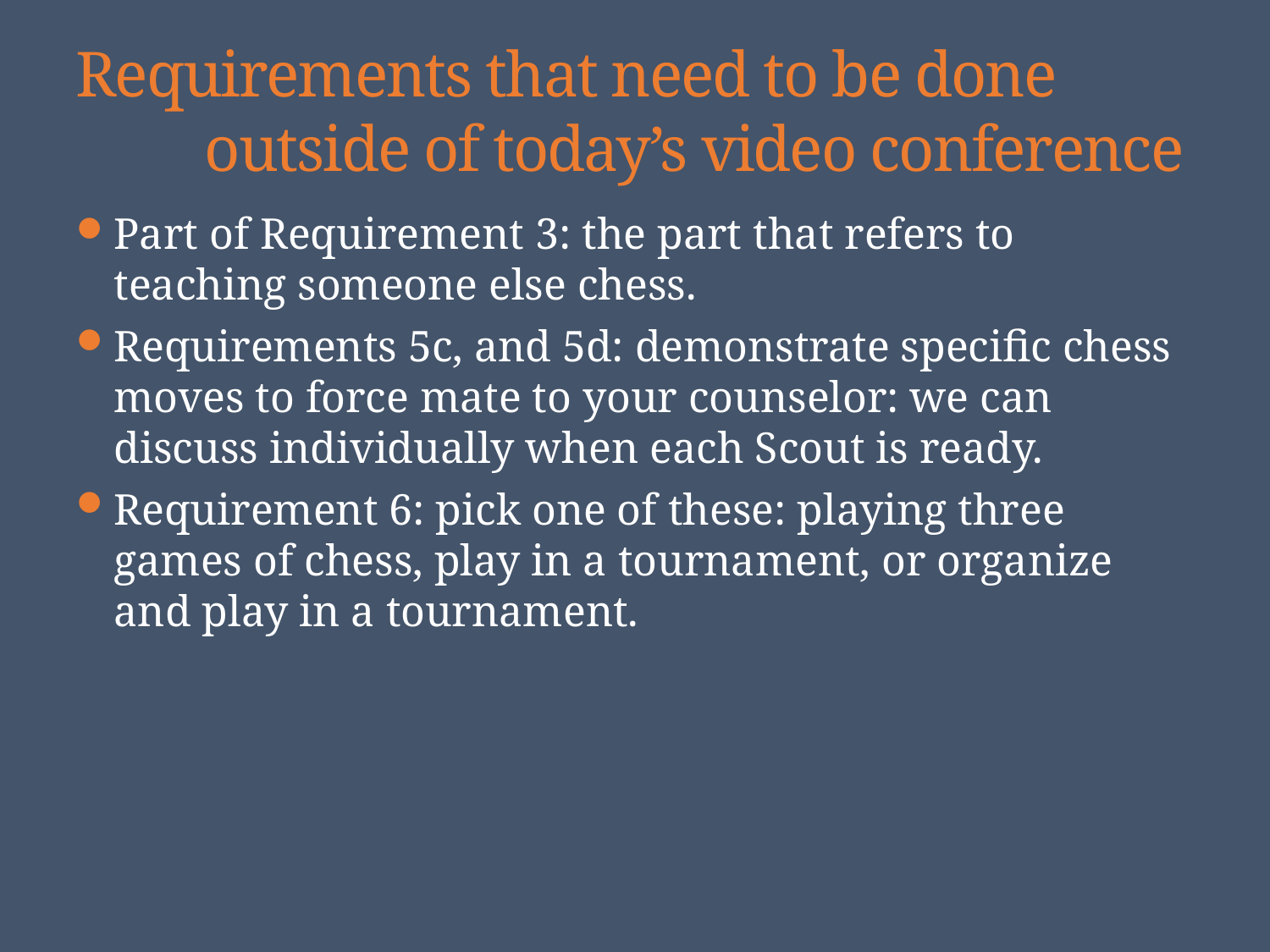

# Requirements that need to be done outside of today’s video conference
Part of Requirement 3: the part that refers to teaching someone else chess.
Requirements 5c, and 5d: demonstrate specific chess moves to force mate to your counselor: we can discuss individually when each Scout is ready.
Requirement 6: pick one of these: playing three games of chess, play in a tournament, or organize and play in a tournament.